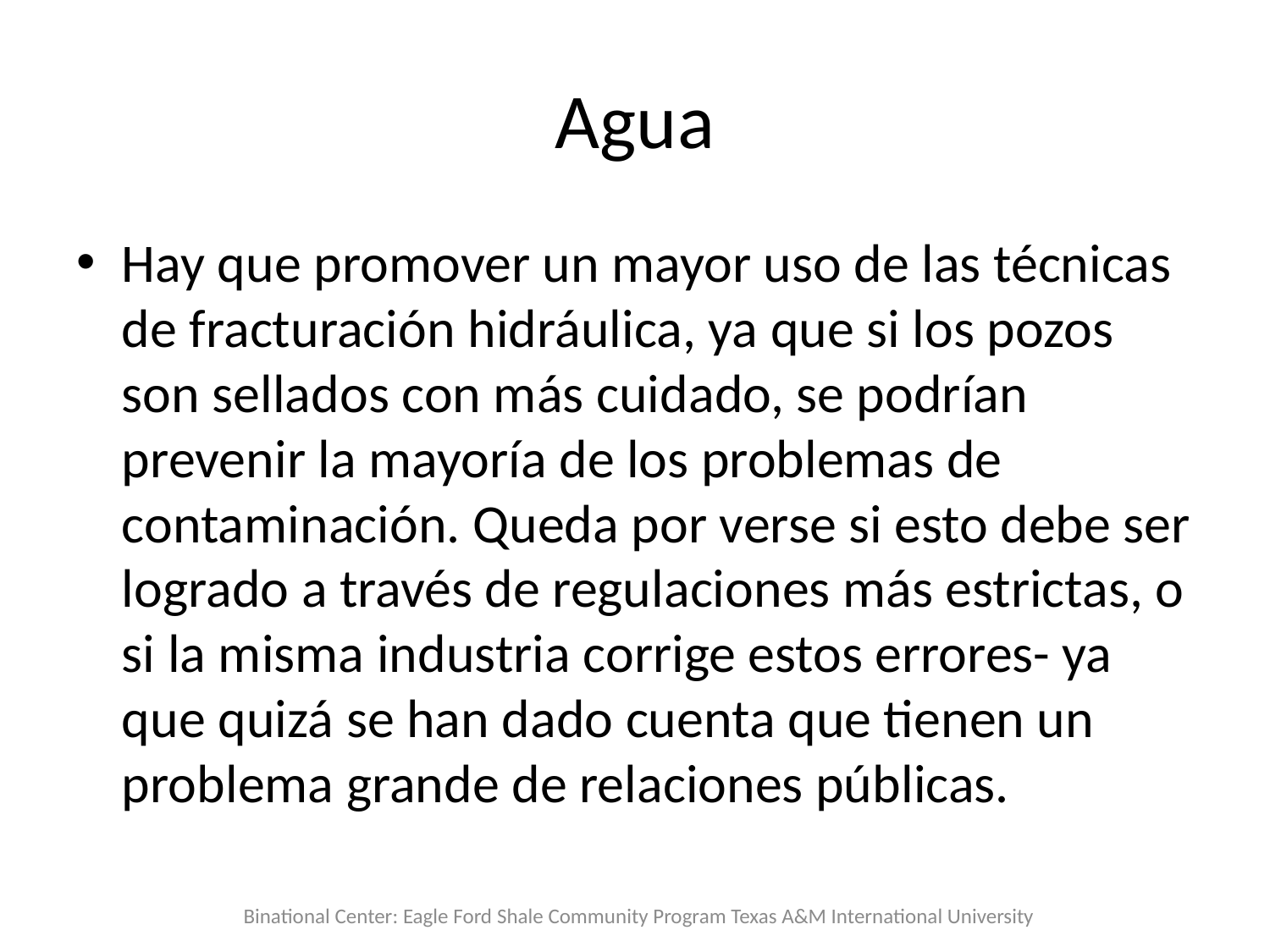

# Agua
Hay que promover un mayor uso de las técnicas de fracturación hidráulica, ya que si los pozos son sellados con más cuidado, se podrían prevenir la mayoría de los problemas de contaminación. Queda por verse si esto debe ser logrado a través de regulaciones más estrictas, o si la misma industria corrige estos errores- ya que quizá se han dado cuenta que tienen un problema grande de relaciones públicas.
Binational Center: Eagle Ford Shale Community Program Texas A&M International University